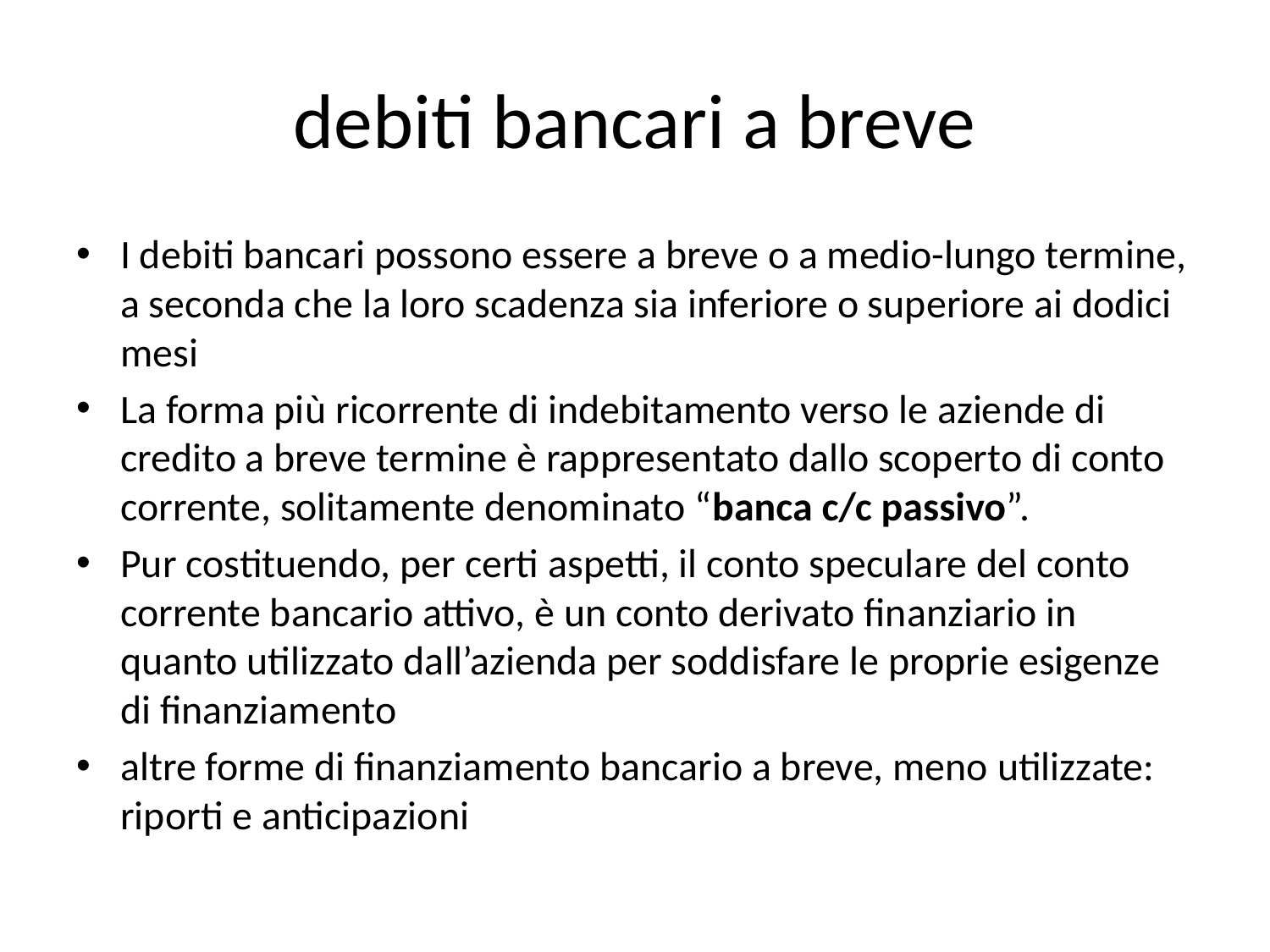

# debiti bancari a breve
I debiti bancari possono essere a breve o a medio-lungo termine, a seconda che la loro scadenza sia inferiore o superiore ai dodici mesi
La forma più ricorrente di indebitamento verso le aziende di credito a breve termine è rappresentato dallo scoperto di conto corrente, solitamente denominato “banca c/c passivo”.
Pur costituendo, per certi aspetti, il conto speculare del conto corrente bancario attivo, è un conto derivato finanziario in quanto utilizzato dall’azienda per soddisfare le proprie esigenze di finanziamento
altre forme di finanziamento bancario a breve, meno utilizzate: riporti e anticipazioni